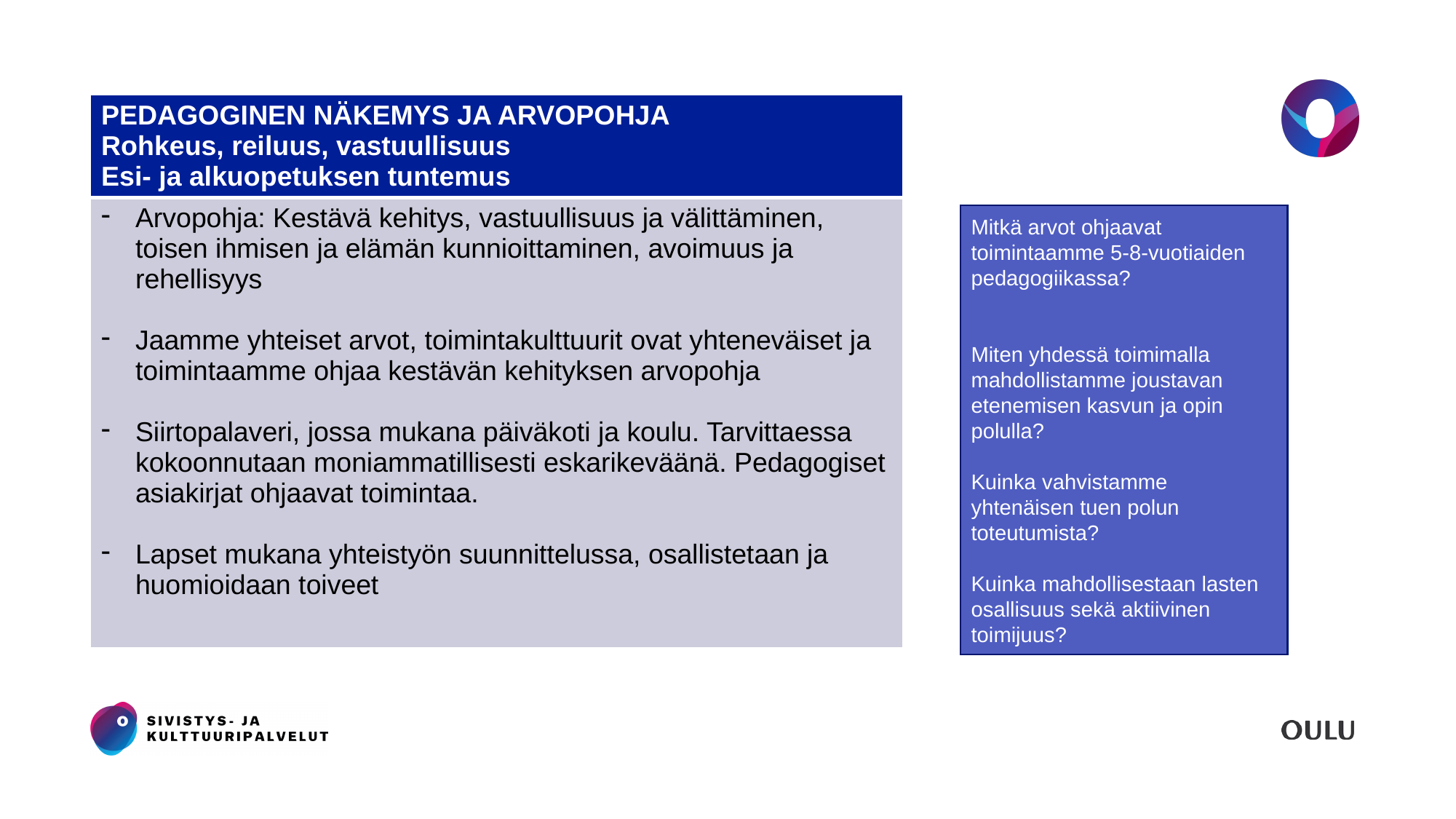

| PEDAGOGINEN NÄKEMYS JA ARVOPOHJA Rohkeus, reiluus, vastuullisuus Esi- ja alkuopetuksen tuntemus |
| --- |
| Arvopohja: Kestävä kehitys, vastuullisuus ja välittäminen, toisen ihmisen ja elämän kunnioittaminen, avoimuus ja rehellisyys Jaamme yhteiset arvot, toimintakulttuurit ovat yhteneväiset ja toimintaamme ohjaa kestävän kehityksen arvopohja Siirtopalaveri, jossa mukana päiväkoti ja koulu. Tarvittaessa kokoonnutaan moniammatillisesti eskarikeväänä. Pedagogiset asiakirjat ohjaavat toimintaa. Lapset mukana yhteistyön suunnittelussa, osallistetaan ja huomioidaan toiveet |
#
Mitkä arvot ohjaavat toimintaamme 5-8-vuotiaiden pedagogiikassa?

Miten yhdessä toimimalla mahdollistamme joustavan etenemisen kasvun ja opin polulla?

Kuinka vahvistamme yhtenäisen tuen polun toteutumista?

Kuinka mahdollisestaan lasten osallisuus sekä aktiivinen toimijuus?